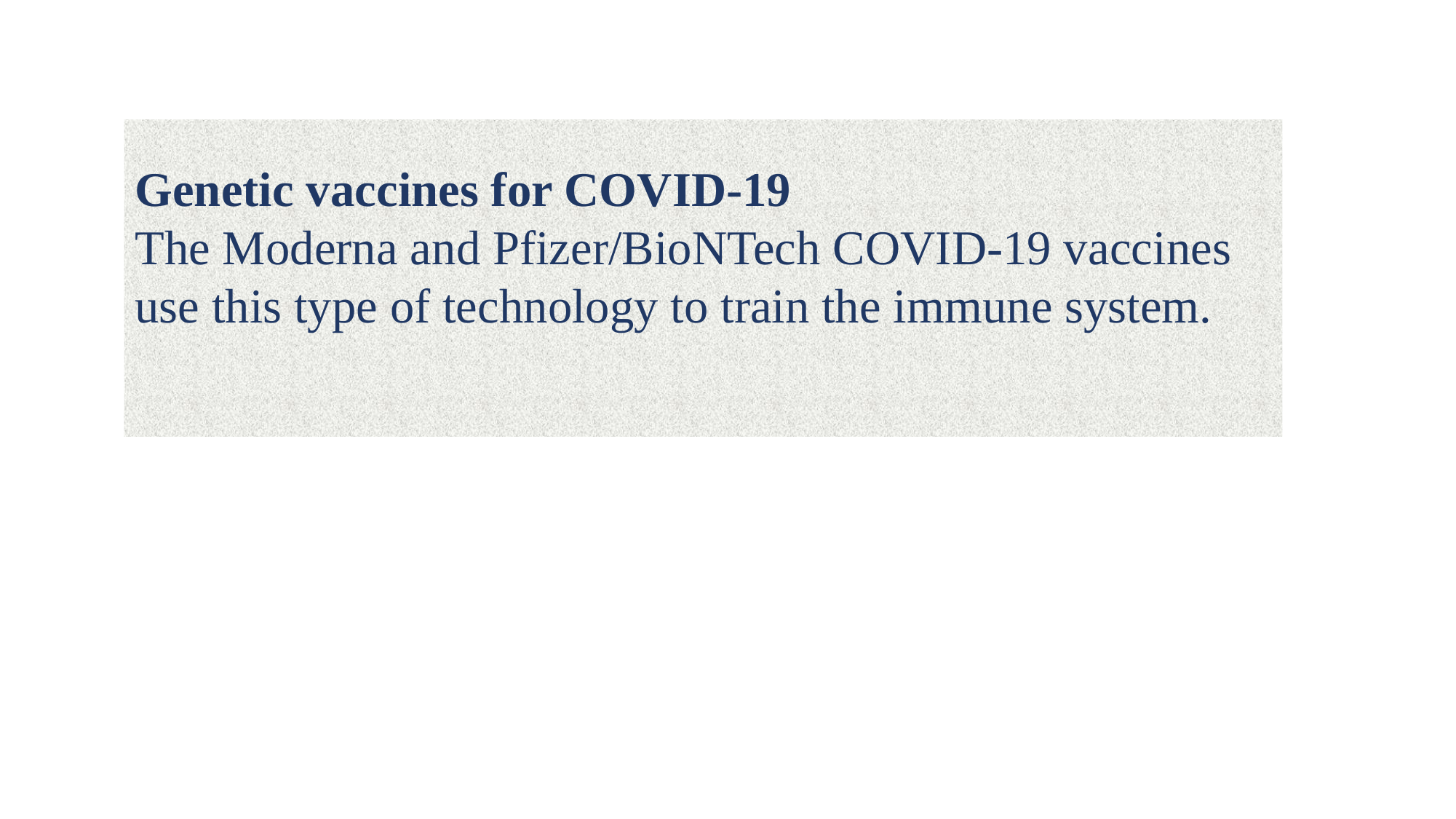

Genetic vaccines for COVID-19
The Moderna and Pfizer/BioNTech COVID-19 vaccines use this type of technology to train the immune system.